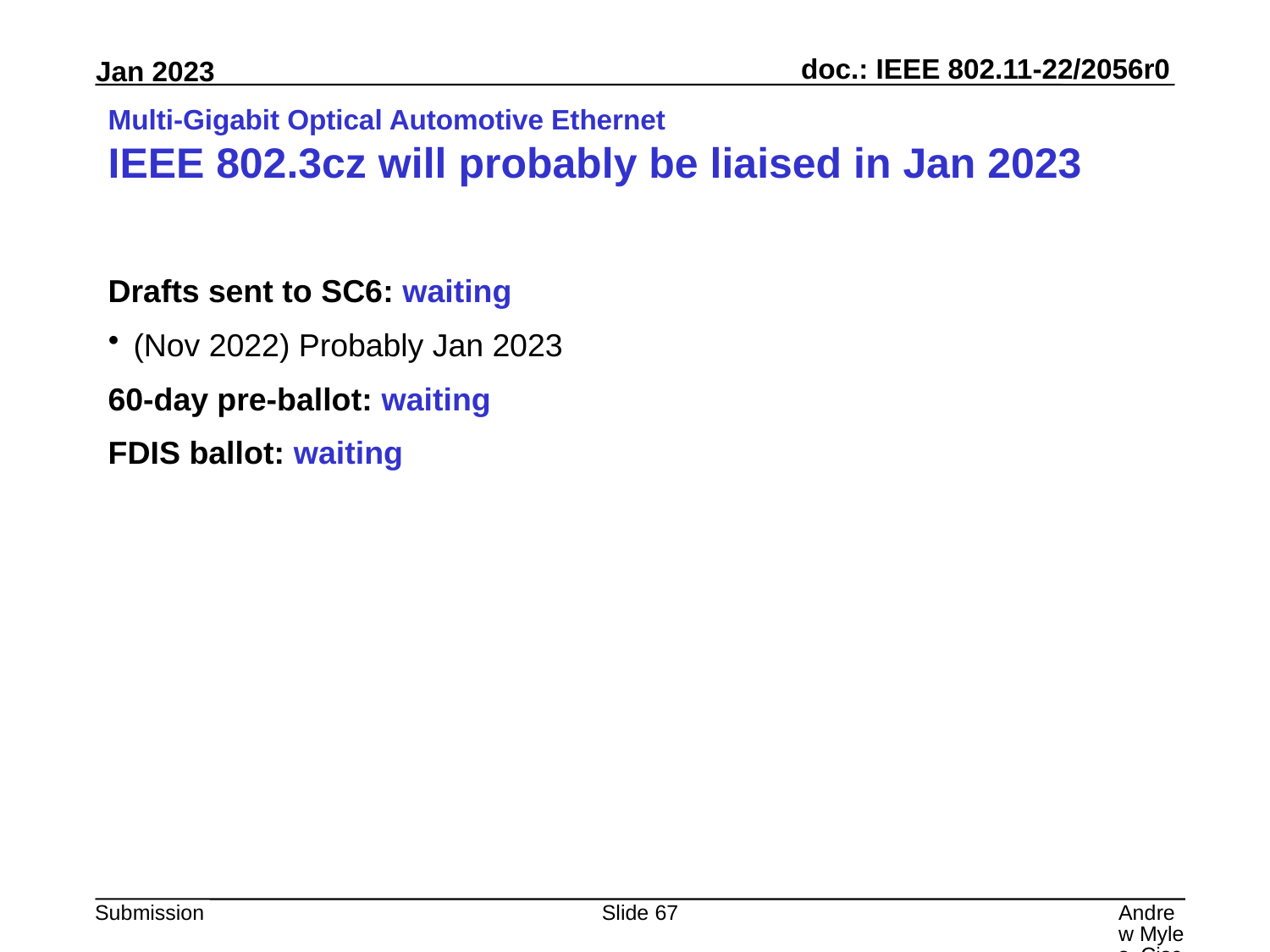

# Multi-Gigabit Optical Automotive Ethernet IEEE 802.3cz will probably be liaised in Jan 2023
Drafts sent to SC6: waiting
(Nov 2022) Probably Jan 2023
60-day pre-ballot: waiting
FDIS ballot: waiting
Slide 67
Andrew Myles, Cisco